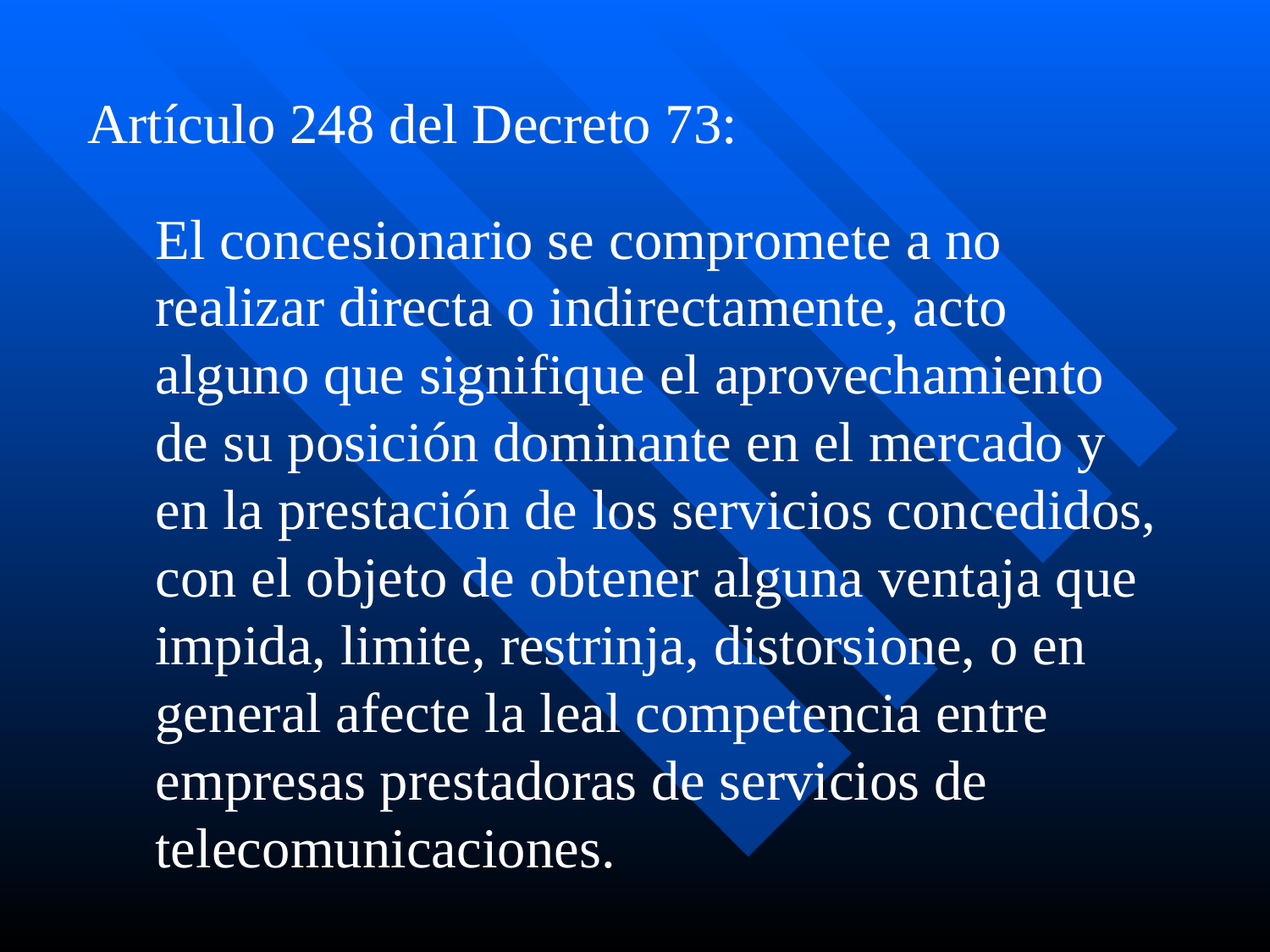

# Artículo 248 del Decreto 73:
	El concesionario se compromete a no realizar directa o indirectamente, acto alguno que signifique el aprovechamiento de su posición dominante en el mercado y en la prestación de los servicios concedidos, con el objeto de obtener alguna ventaja que impida, limite, restrinja, distorsione, o en general afecte la leal competencia entre empresas prestadoras de servicios de telecomunicaciones.